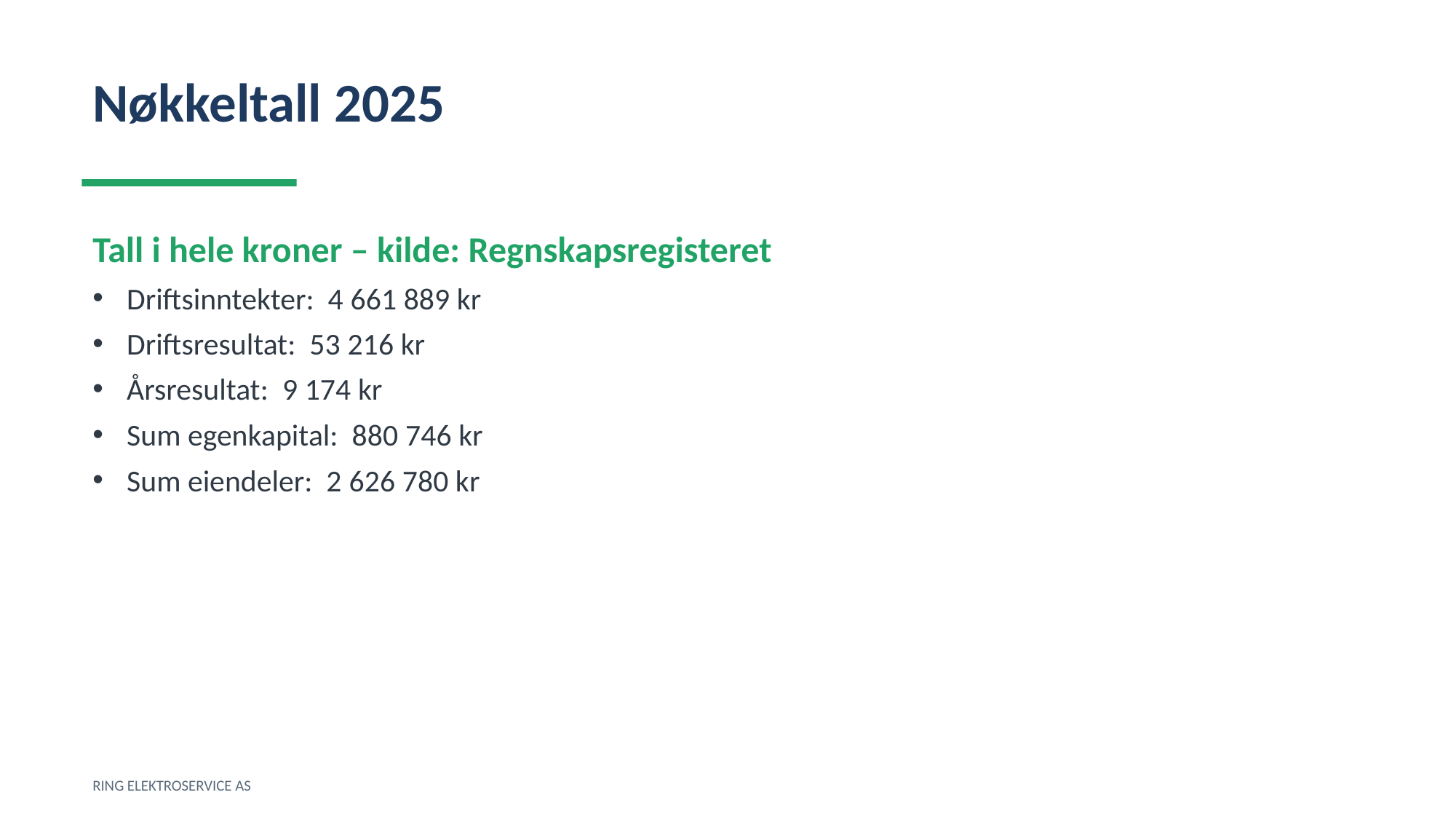

Nøkkeltall 2025

Tall i hele kroner – kilde: Regnskapsregisteret
Driftsinntekter:  4 661 889 kr
Driftsresultat:  53 216 kr
Årsresultat:  9 174 kr
Sum egenkapital:  880 746 kr
Sum eiendeler:  2 626 780 kr
RING ELEKTROSERVICE AS